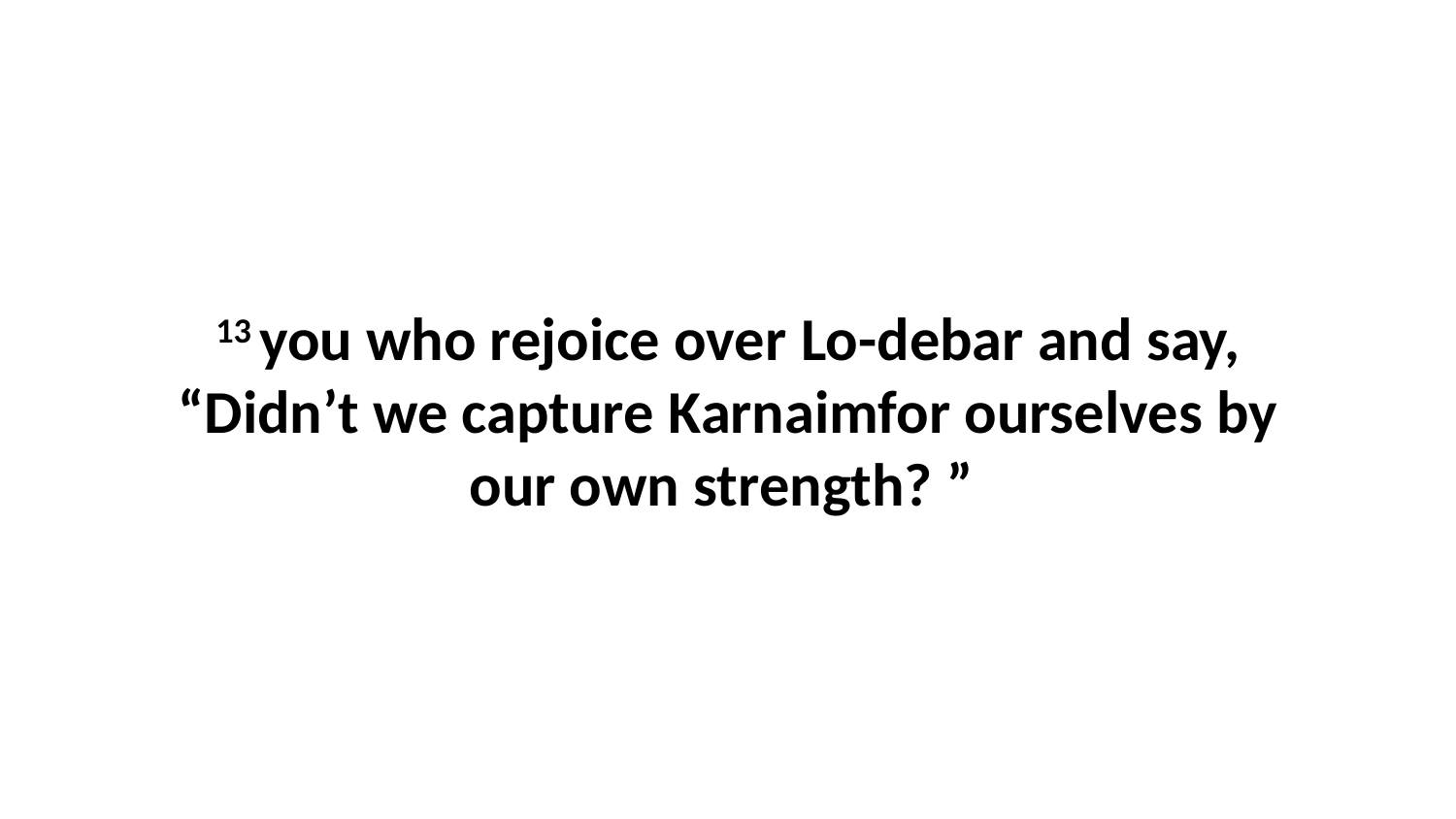

13 you who rejoice over Lo-debar and say, “Didn’t we capture Karnaimfor ourselves by our own strength? ”